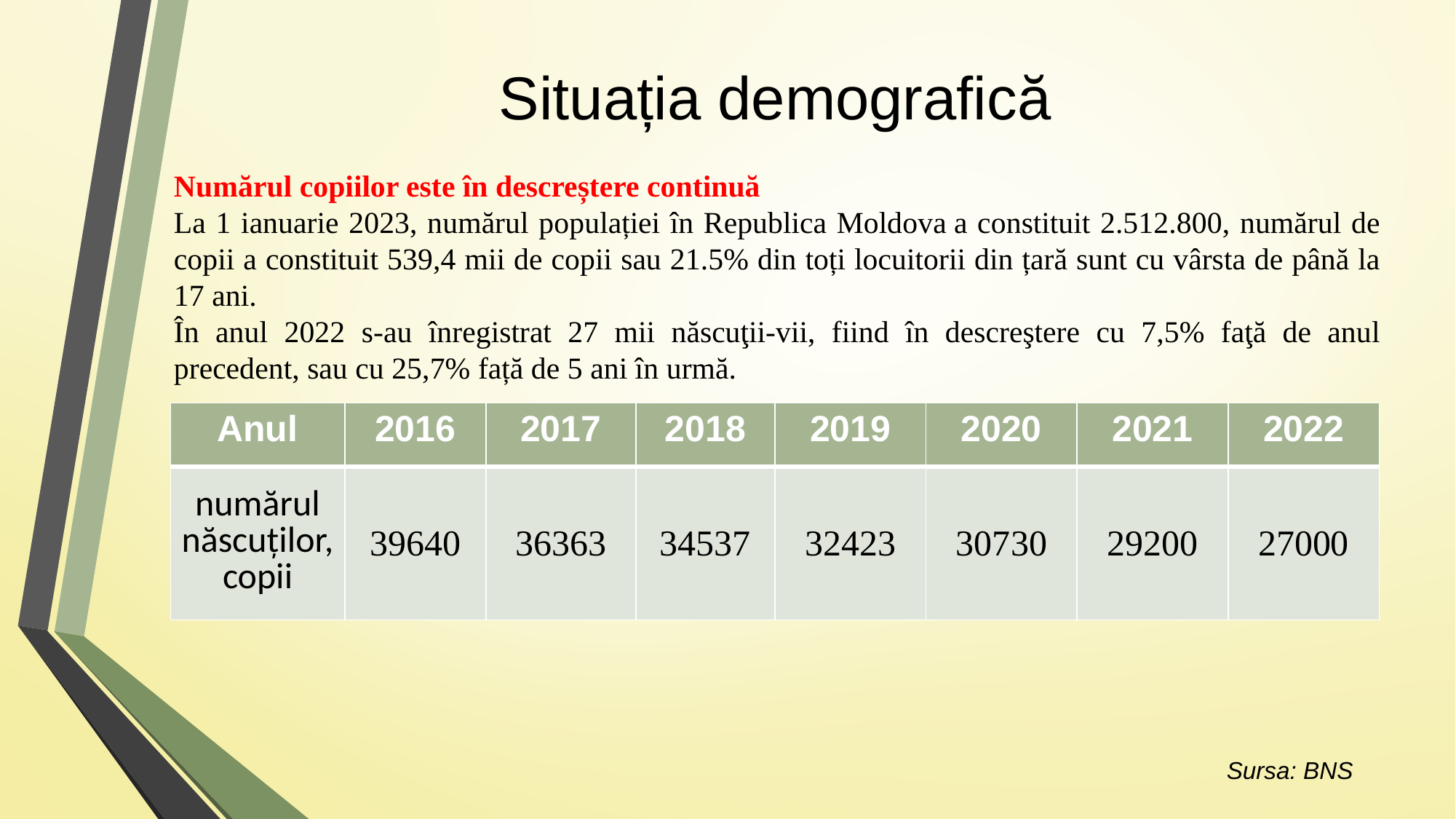

# Situația demografică
Numărul copiilor este în descreștere continuă
La 1 ianuarie 2023, numărul populației în Republica Moldova a constituit 2.512.800, numărul de copii a constituit 539,4 mii de copii sau 21.5% din toți locuitorii din țară sunt cu vârsta de până la 17 ani.
În anul 2022 s-au înregistrat 27 mii născuţii-vii, fiind în descreştere cu 7,5% faţă de anul precedent, sau cu 25,7% față de 5 ani în urmă.
| Anul | 2016 | 2017 | 2018 | 2019 | 2020 | 2021 | 2022 |
| --- | --- | --- | --- | --- | --- | --- | --- |
| numărul născuților, copii | 39640 | 36363 | 34537 | 32423 | 30730 | 29200 | 27000 |
Sursa: BNS